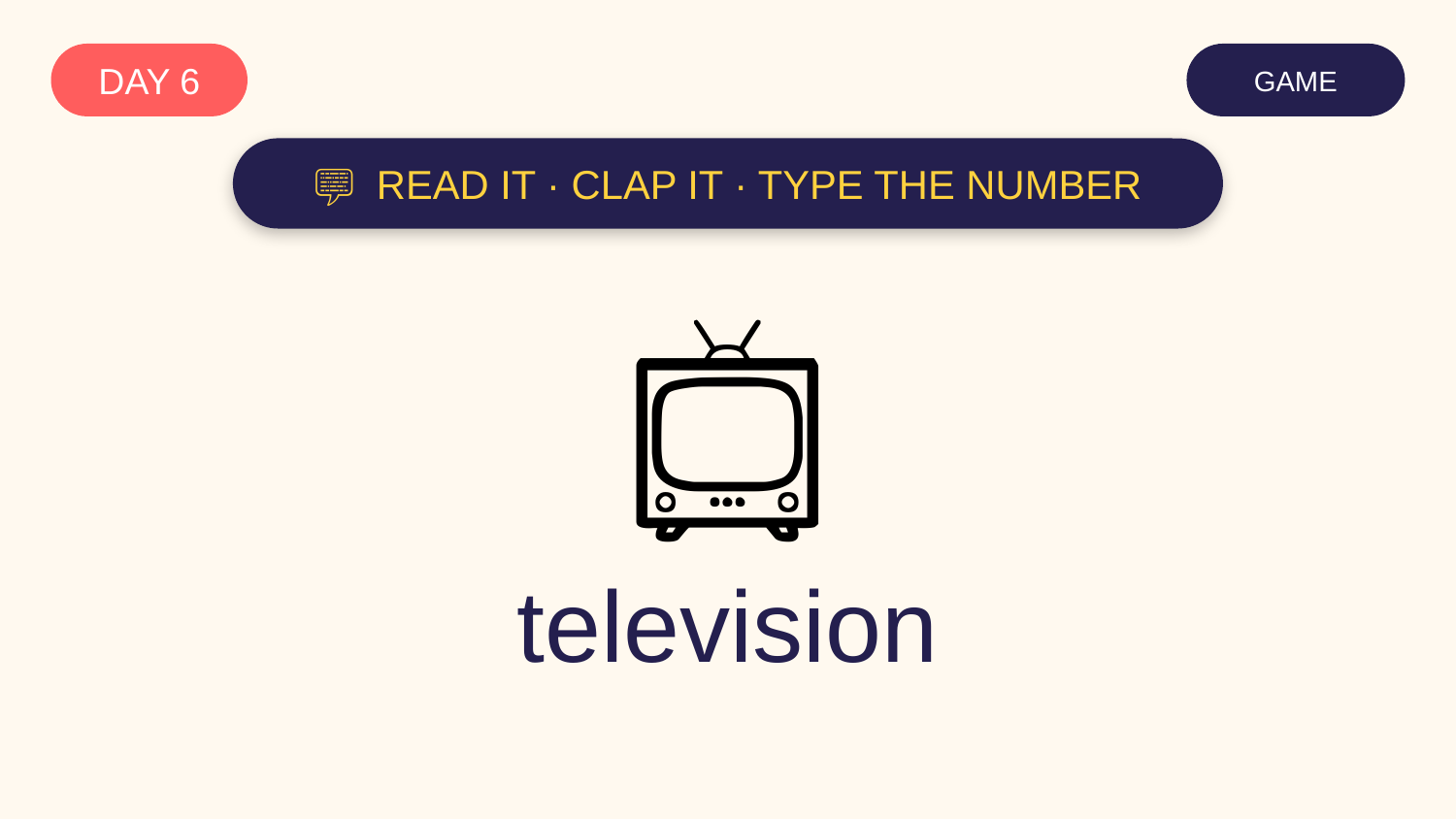

DAY 6

GAME

💬  READ IT · CLAP IT · TYPE THE NUMBER
📺
television